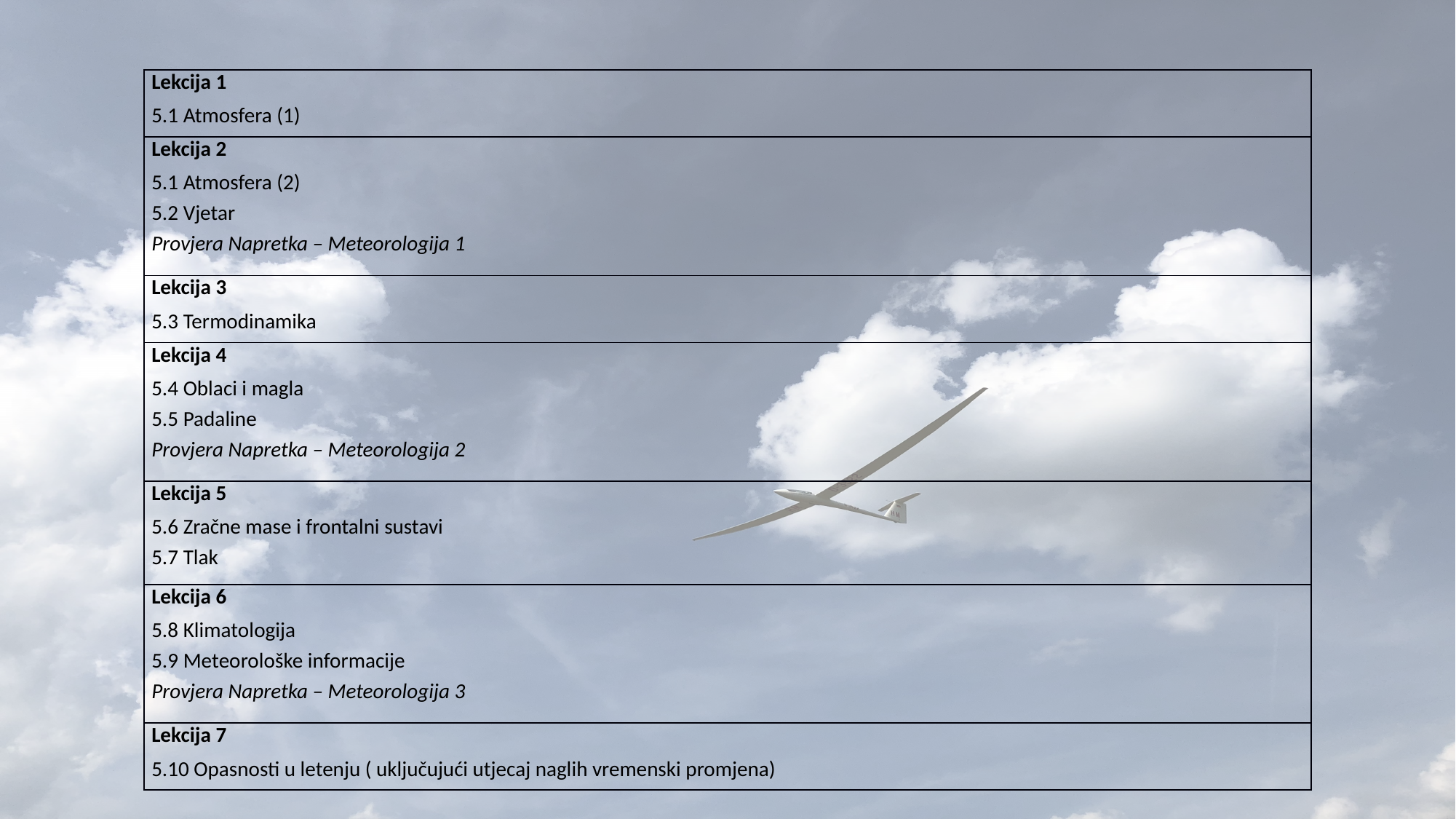

| Lekcija 1 5.1 Atmosfera (1) |
| --- |
| Lekcija 2 5.1 Atmosfera (2) 5.2 Vjetar Provjera Napretka – Meteorologija 1 |
| Lekcija 3 5.3 Termodinamika |
| Lekcija 4 5.4 Oblaci i magla 5.5 Padaline Provjera Napretka – Meteorologija 2 |
| Lekcija 5 5.6 Zračne mase i frontalni sustavi 5.7 Tlak |
| Lekcija 6 5.8 Klimatologija 5.9 Meteorološke informacije Provjera Napretka – Meteorologija 3 |
| Lekcija 7 5.10 Opasnosti u letenju ( uključujući utjecaj naglih vremenski promjena) |